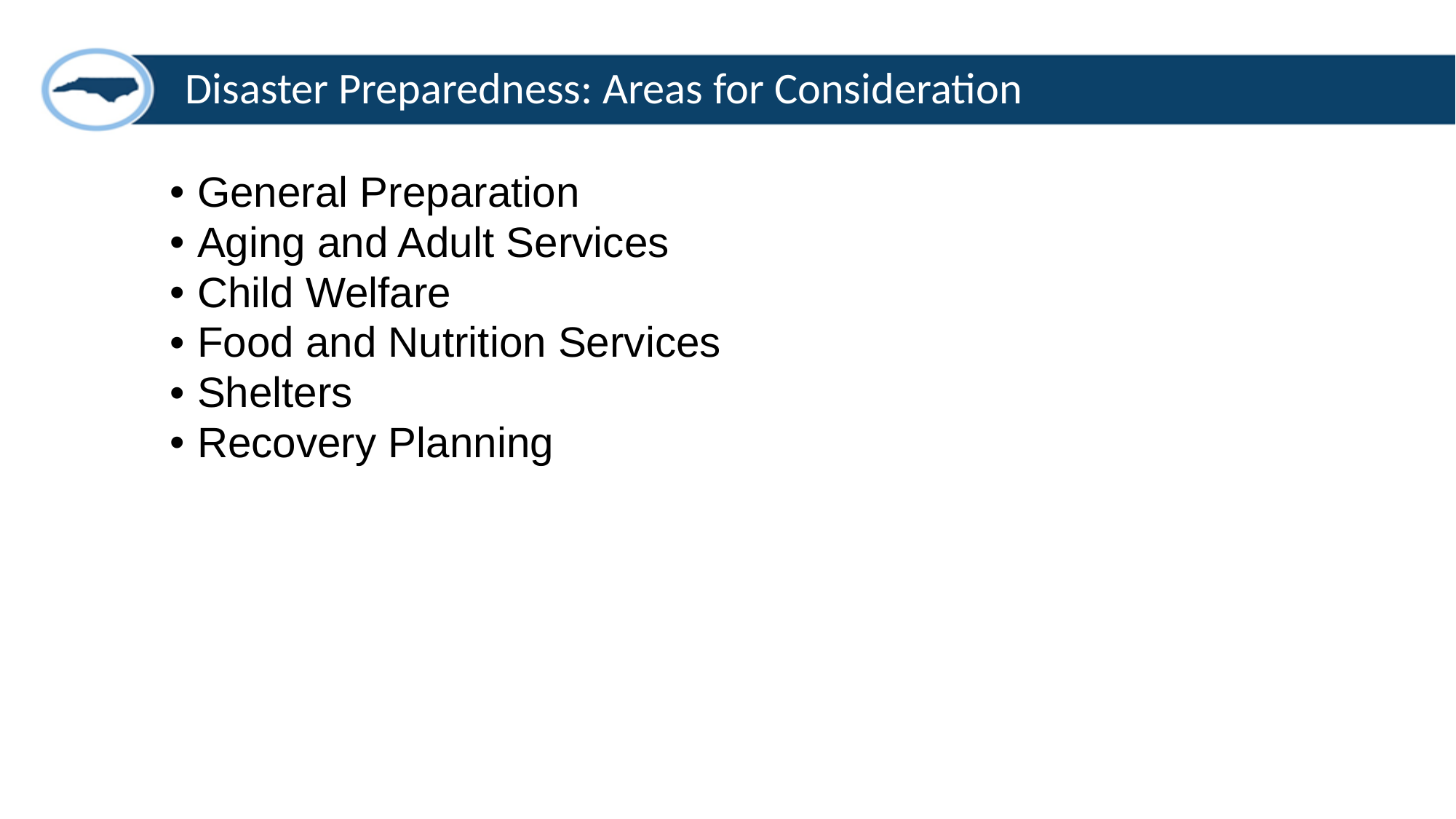

Disaster Preparedness: Areas for Consideration
General Preparation
Aging and Adult Services
Child Welfare
Food and Nutrition Services
Shelters
Recovery Planning